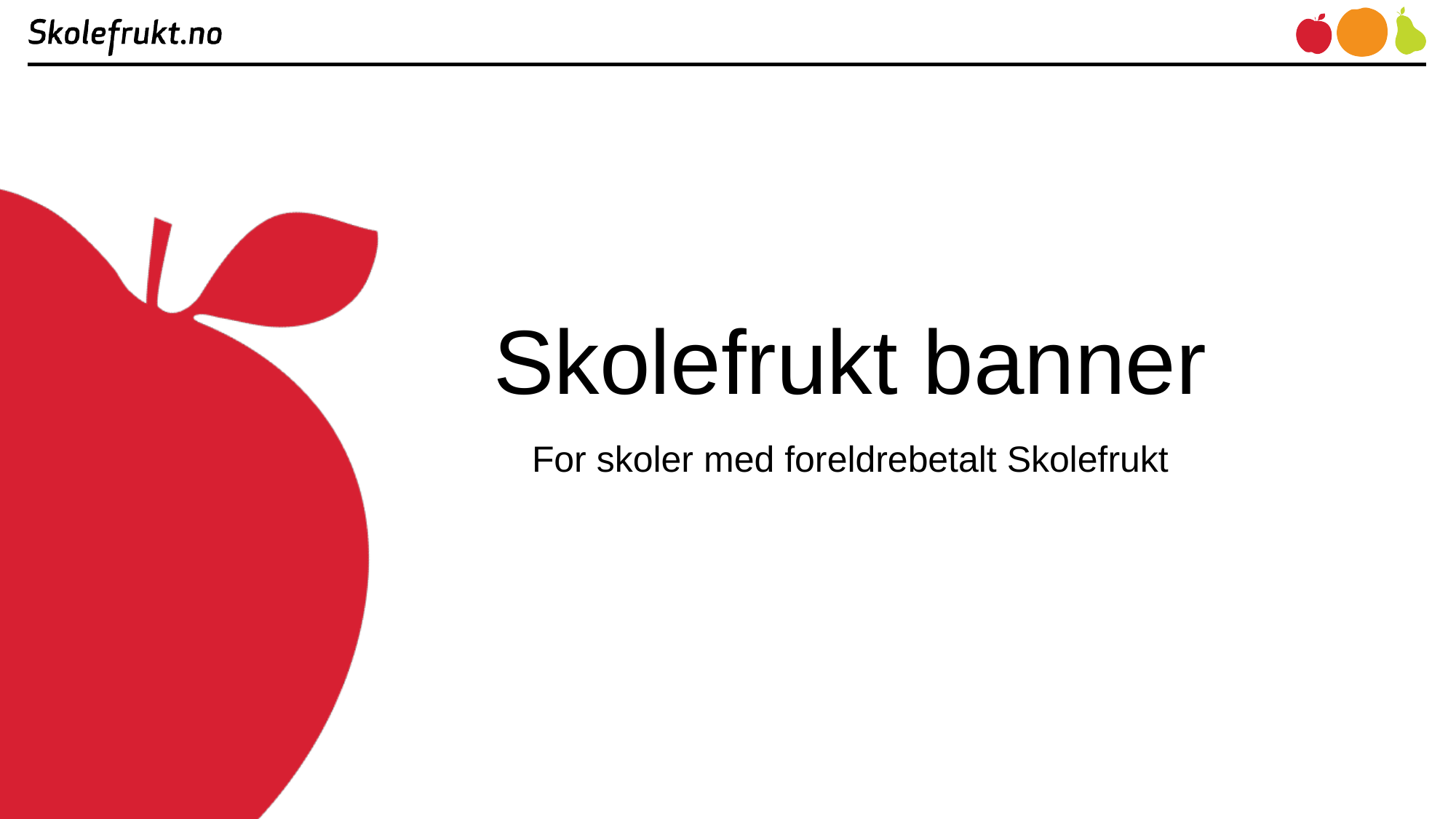

# Skolefrukt banner
For skoler med foreldrebetalt Skolefrukt